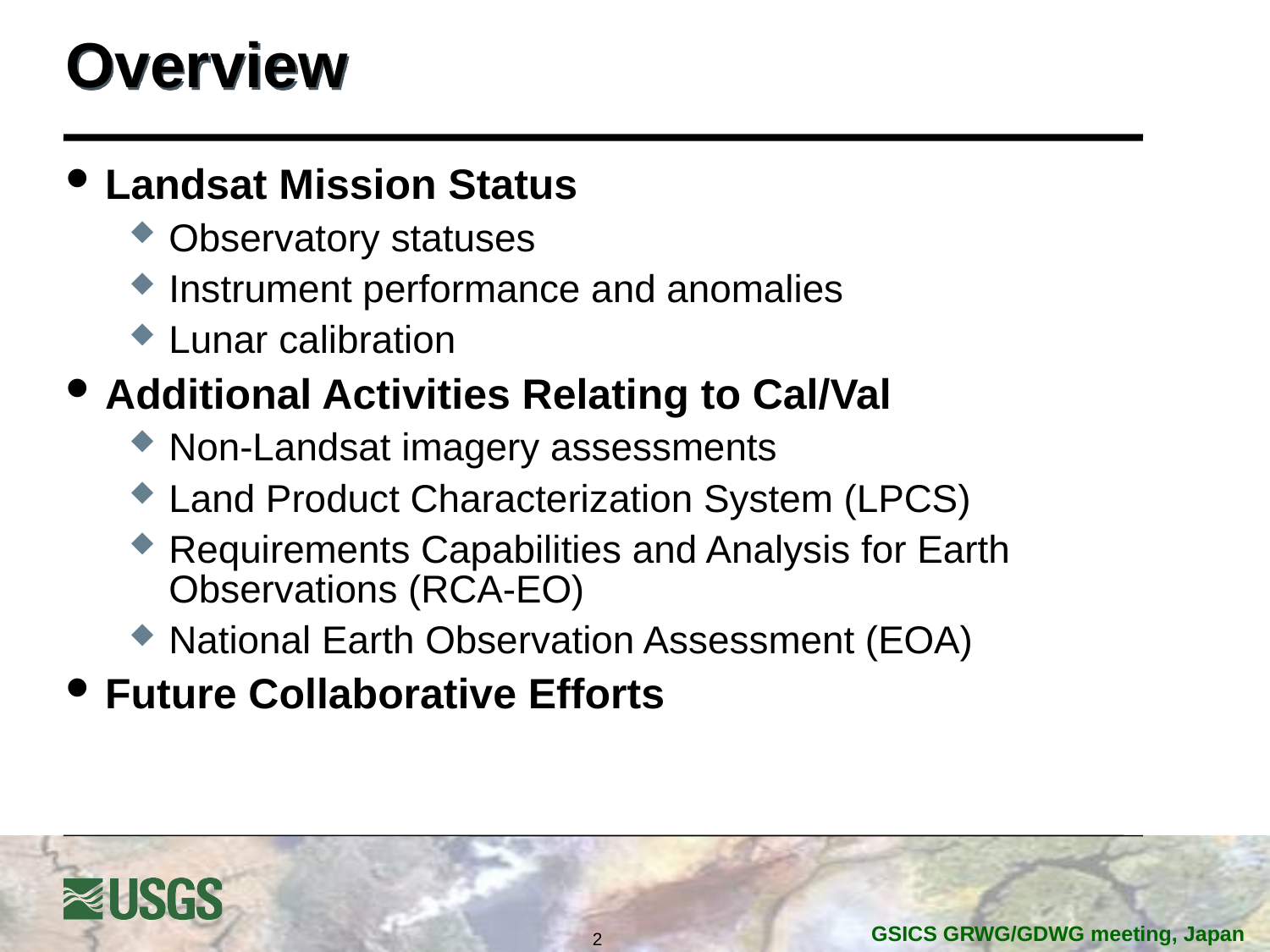

# Overview
Landsat Mission Status
Observatory statuses
Instrument performance and anomalies
Lunar calibration
Additional Activities Relating to Cal/Val
Non-Landsat imagery assessments
Land Product Characterization System (LPCS)
Requirements Capabilities and Analysis for Earth Observations (RCA-EO)
National Earth Observation Assessment (EOA)
Future Collaborative Efforts